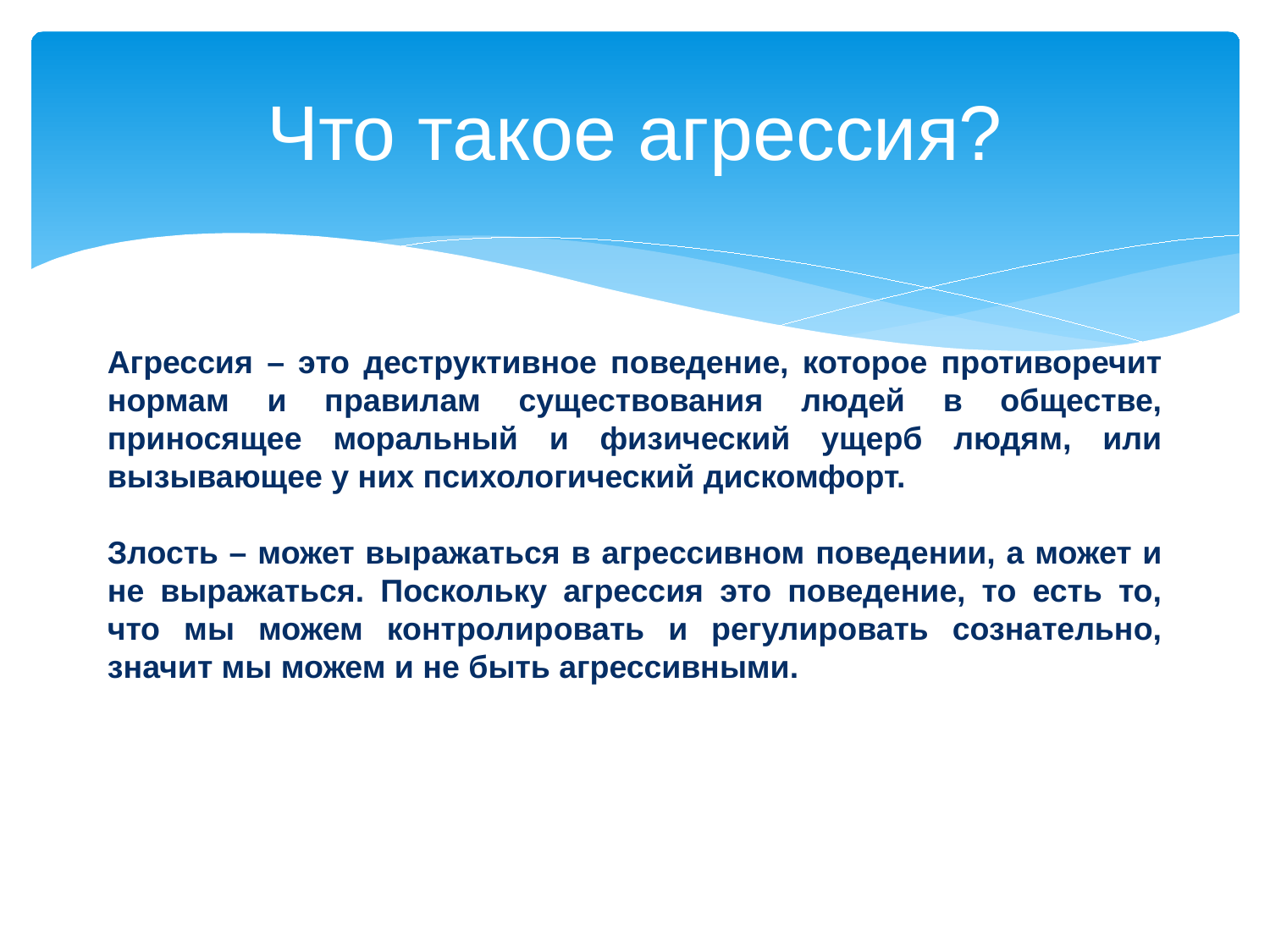

# Что такое агрессия?
Агрессия – это деструктивное поведение, которое противоречит нормам и правилам существования людей в обществе, приносящее моральный и физический ущерб людям, или вызывающее у них психологический дискомфорт.

Злость – может выражаться в агрессивном поведении, а может и не выражаться. Поскольку агрессия это поведение, то есть то, что мы можем контролировать и регулировать сознательно, значит мы можем и не быть агрессивными.